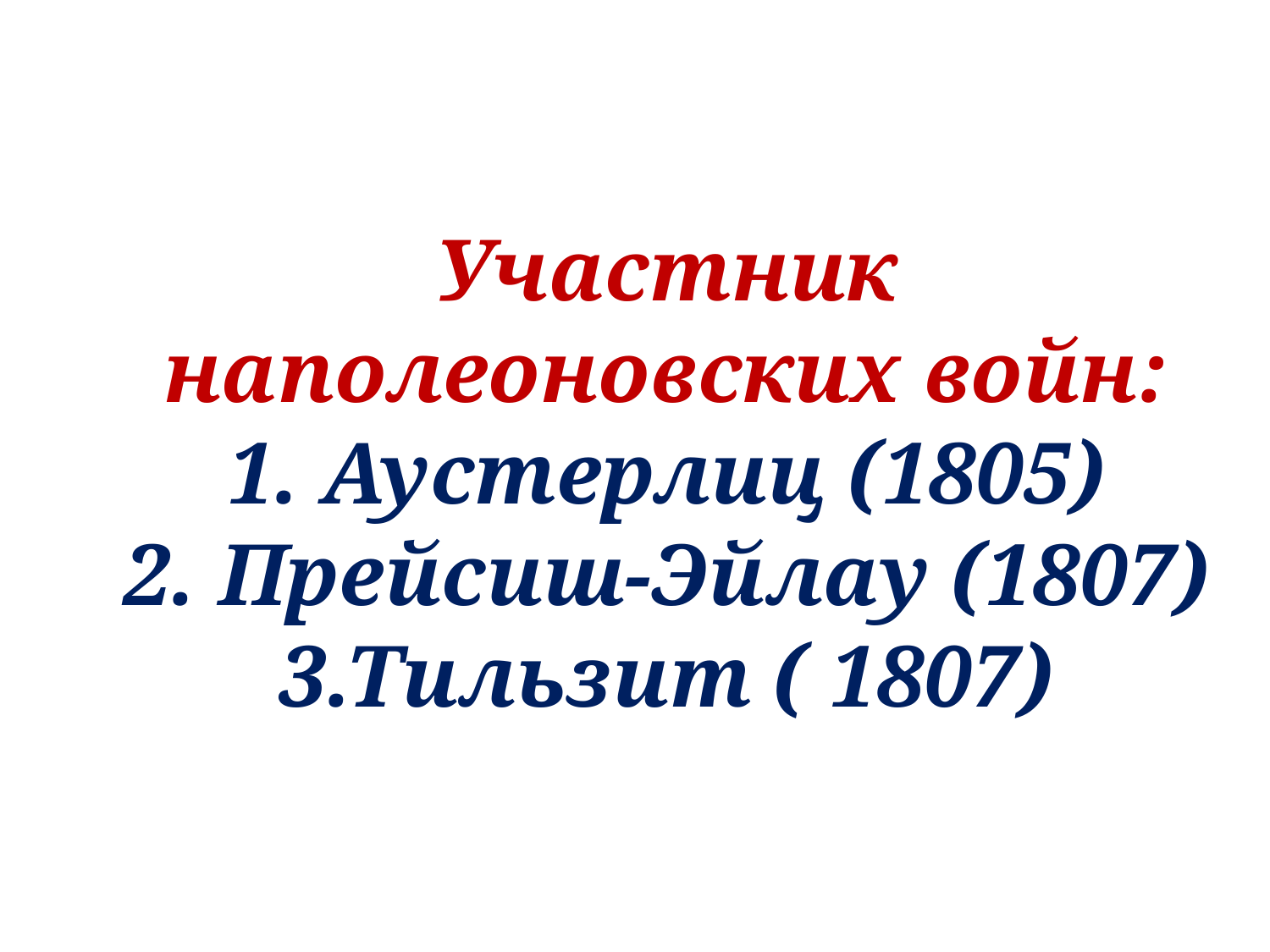

# Участник наполеоновских войн: 1. Аустерлиц (1805) 2. Прейсиш-Эйлау (1807) 3.Тильзит ( 1807)